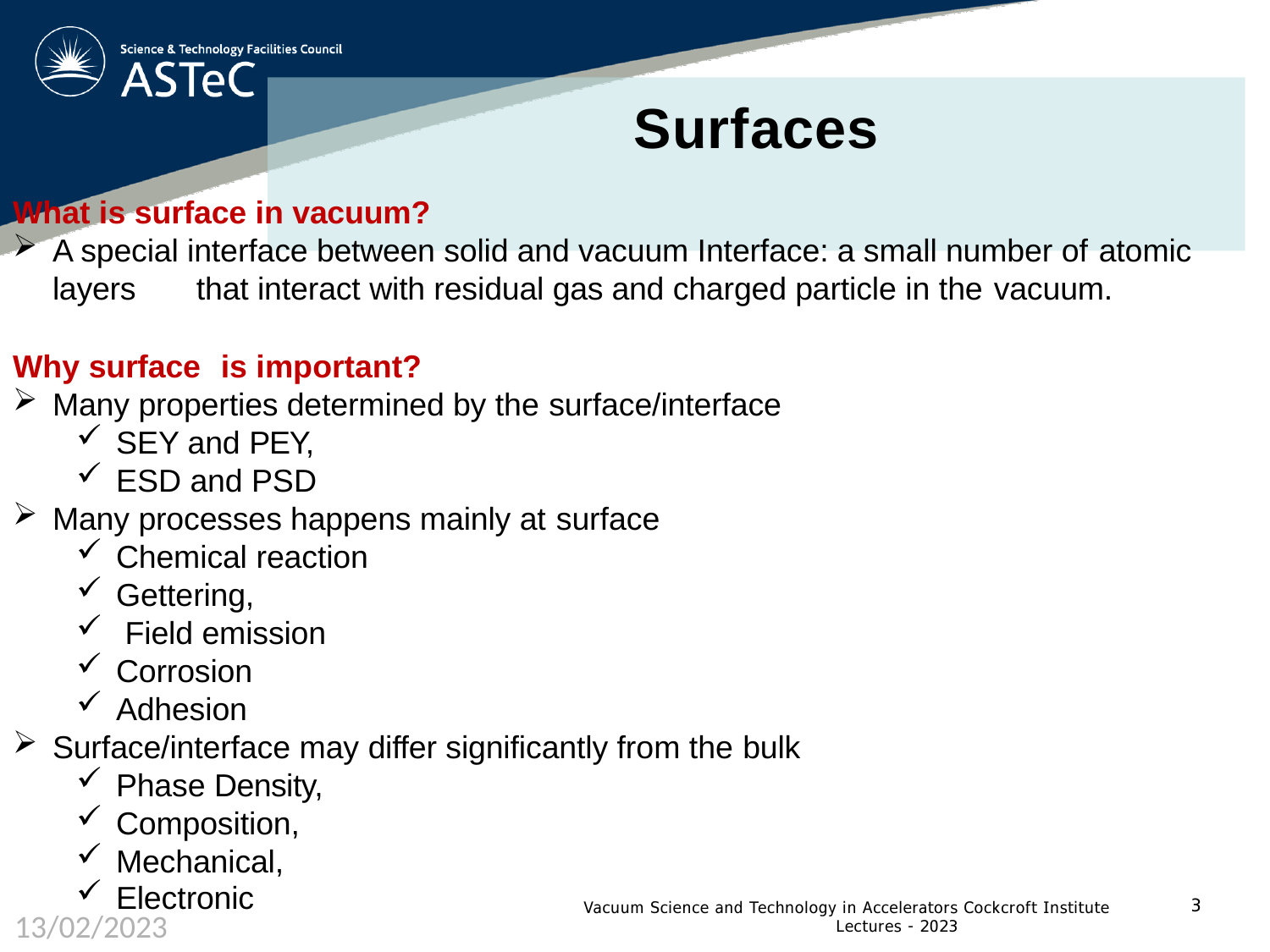

# Surfaces
What is surface in vacuum?
A special interface between solid and vacuum Interface: a small number of atomic
layers	that interact with residual gas and charged particle in the vacuum.

Why surface	is important?
Many properties determined by the surface/interface
SEY and PEY,
ESD and PSD
Many processes happens mainly at surface
Chemical reaction
Gettering,
Field emission
Corrosion
Adhesion
Surface/interface may differ significantly from the bulk
Phase Density,
Composition,
Mechanical,
Electronic
3
Vacuum Science and Technology in Accelerators Cockcroft Institute Lectures - 2023
13/02/2023